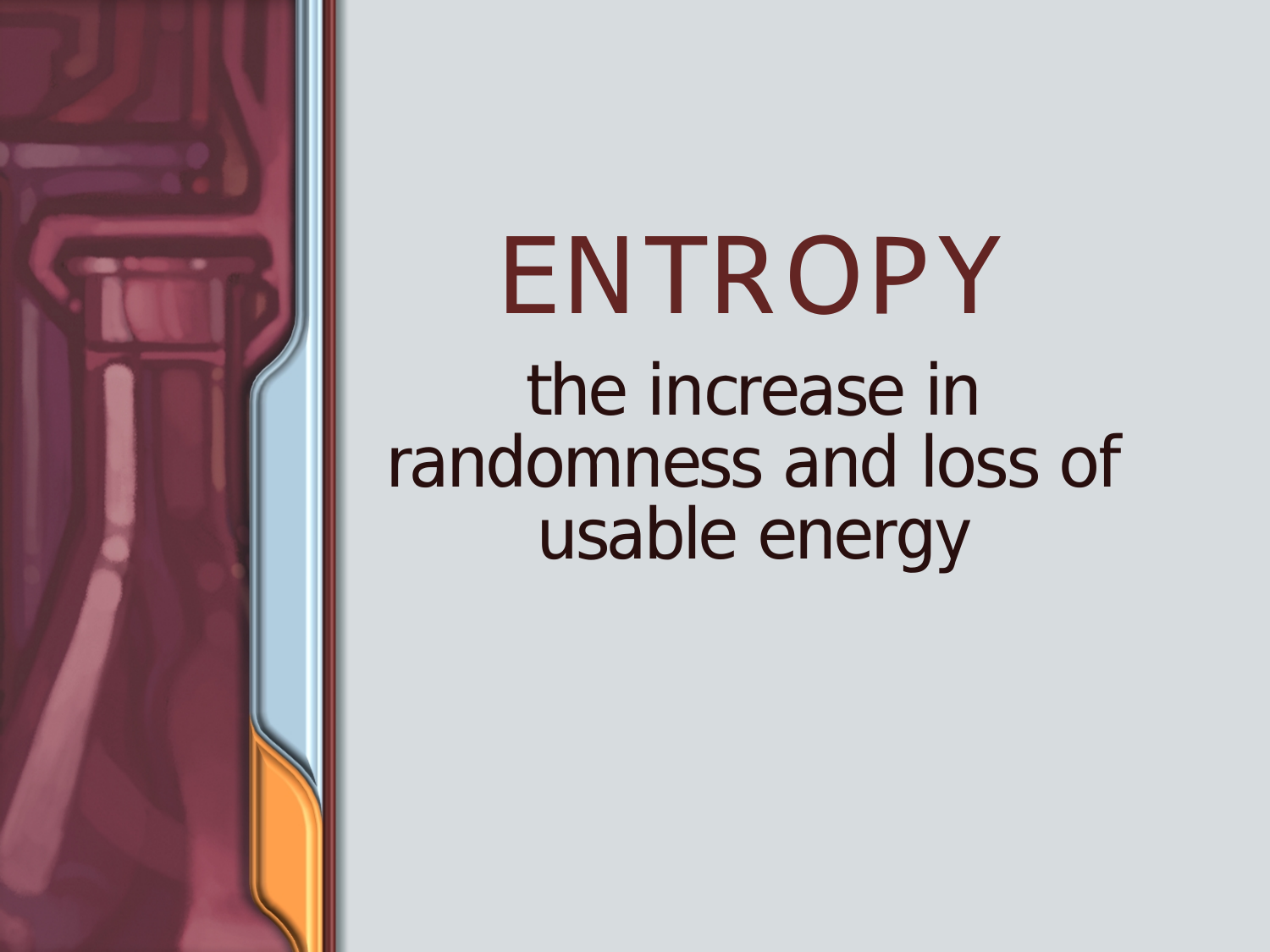

# Entropy
the increase in randomness and loss of usable energy